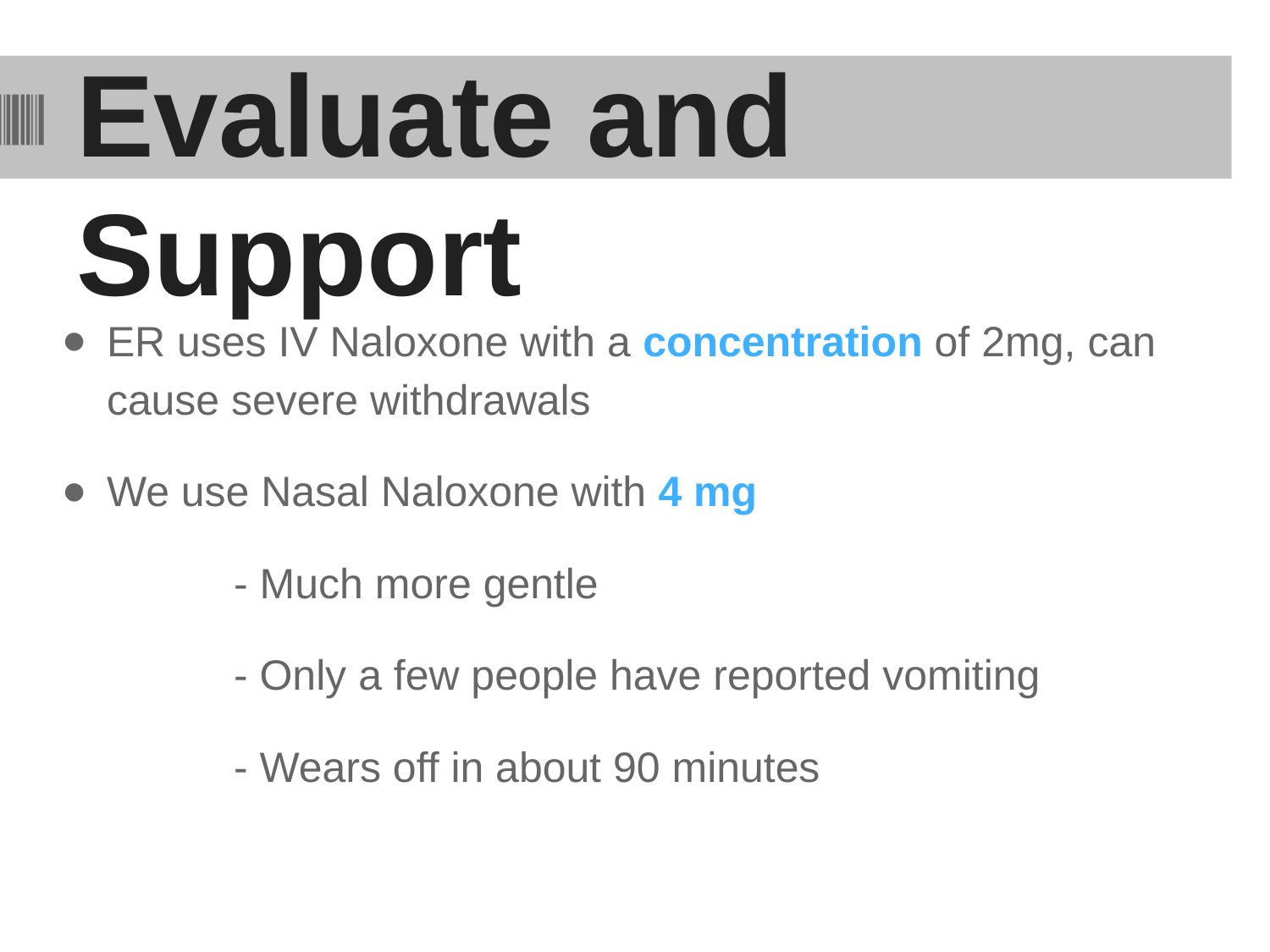

# Evaluate and Support
ER uses IV Naloxone with a concentration of 2mg, can cause severe withdrawals
We use Nasal Naloxone with 4 mg
 		- Much more gentle
		- Only a few people have reported vomiting
		- Wears off in about 90 minutes